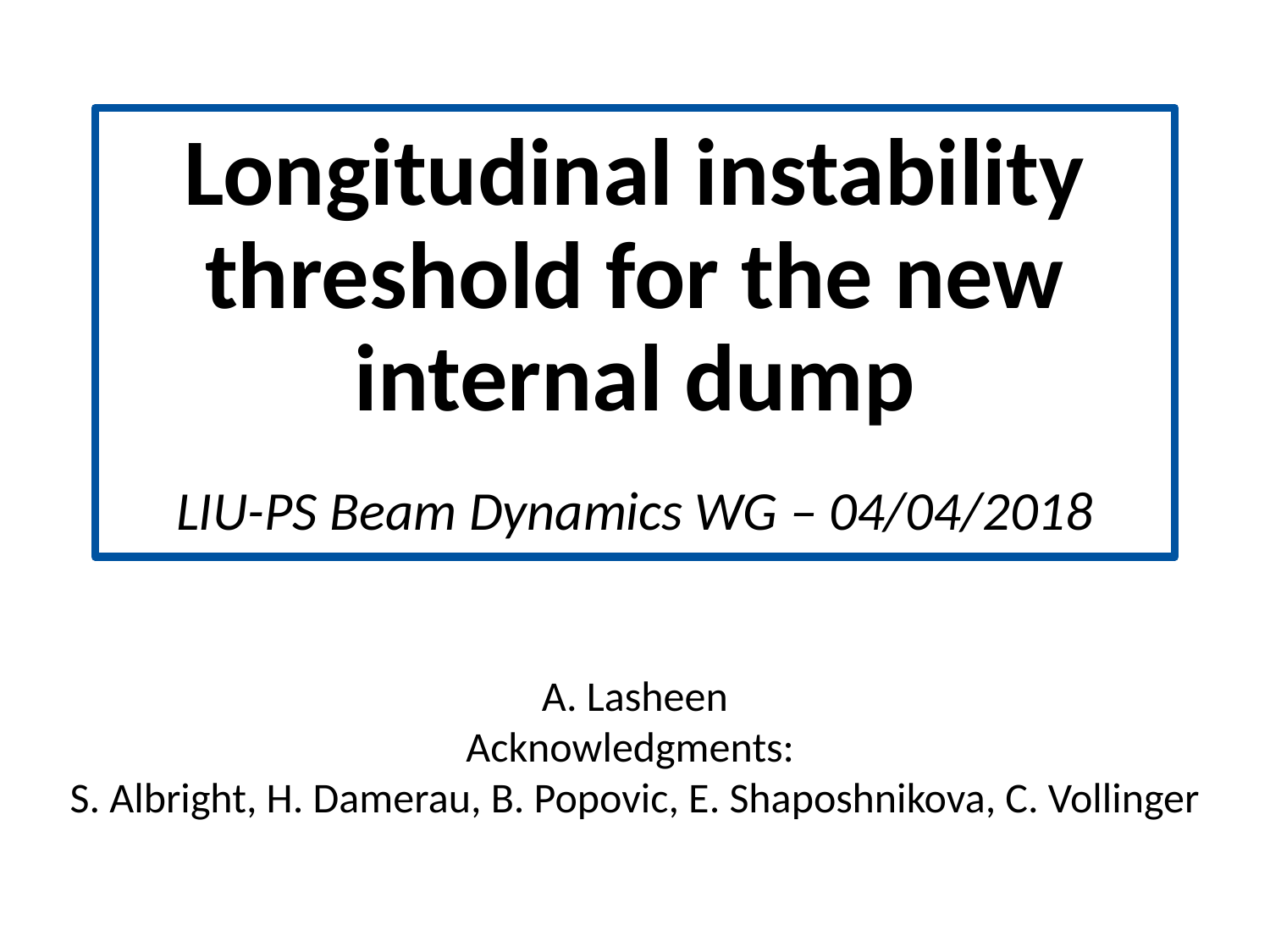

Longitudinal instability threshold for the new internal dump
s
LIU-PS Beam Dynamics WG – 04/04/2018
A. Lasheen
Acknowledgments:
S. Albright, H. Damerau, B. Popovic, E. Shaposhnikova, C. Vollinger